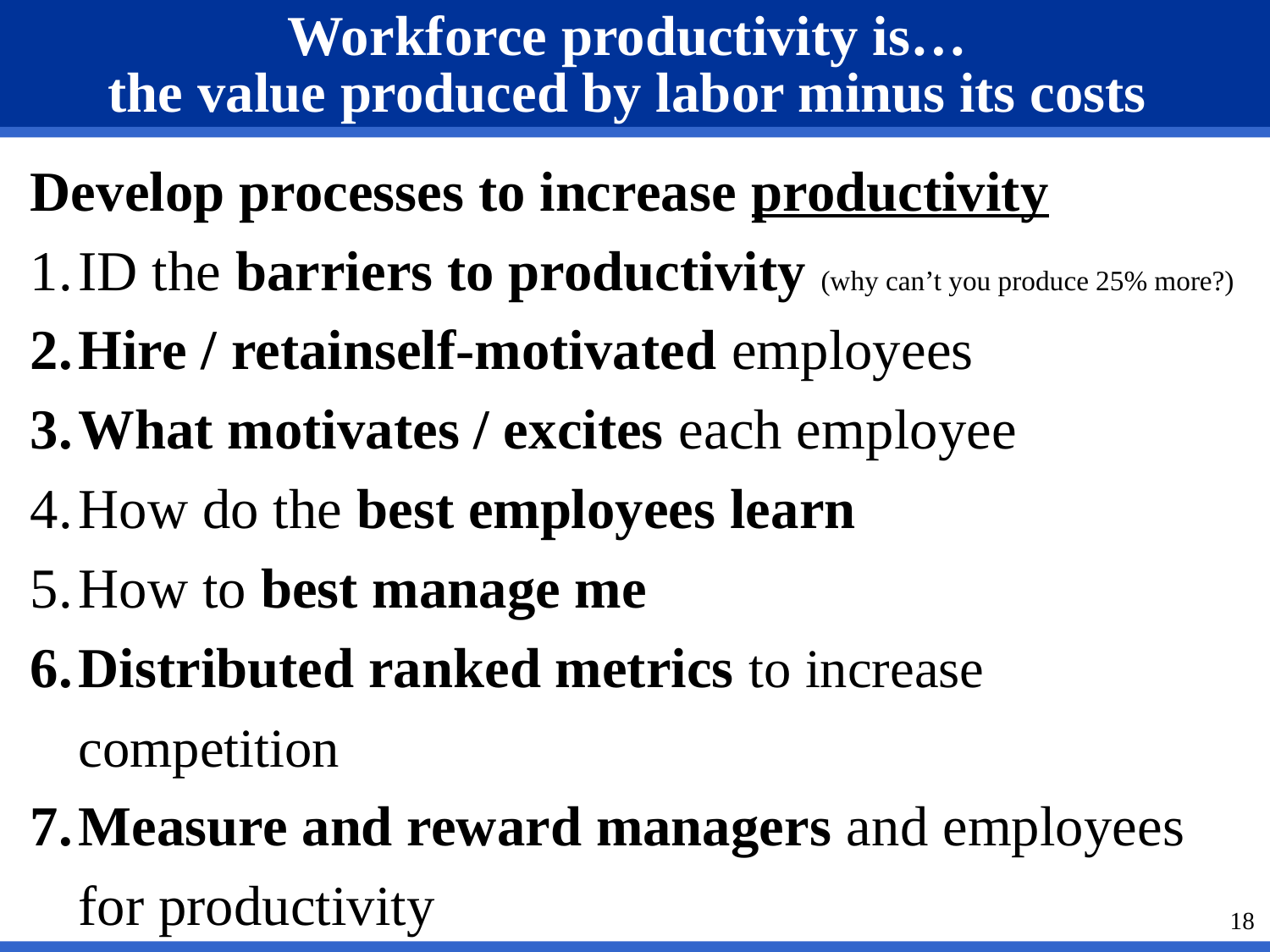

Workforce productivity is…
the value produced by labor minus its costs
Develop processes to increase productivity
ID the barriers to productivity (why can’t you produce 25% more?)
Hire / retainself-motivated employees
What motivates / excites each employee
How do the best employees learn
How to best manage me
Distributed ranked metrics to increase competition
Measure and reward managers and employees for productivity
Manage the 20 factors that impact productivity >
18